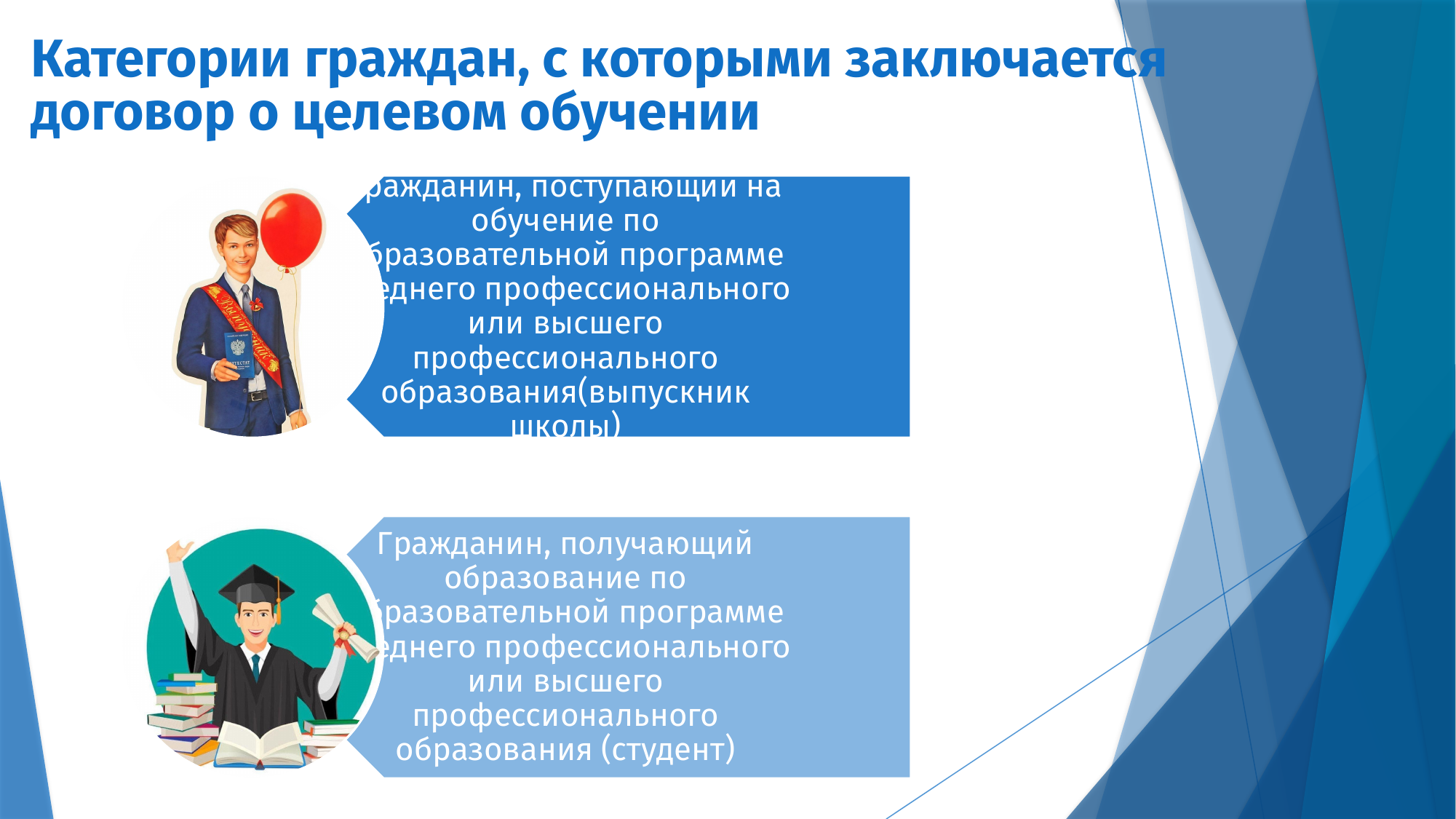

# Категории граждан, с которыми заключается договор о целевом обучении
Гражданин, поступающий на обучение по образовательной программе среднего профессионального или высшего профессионального образования(выпускник школы)
Гражданин, получающий образование по образовательной программе среднего профессионального или высшего профессионального образования (студент)